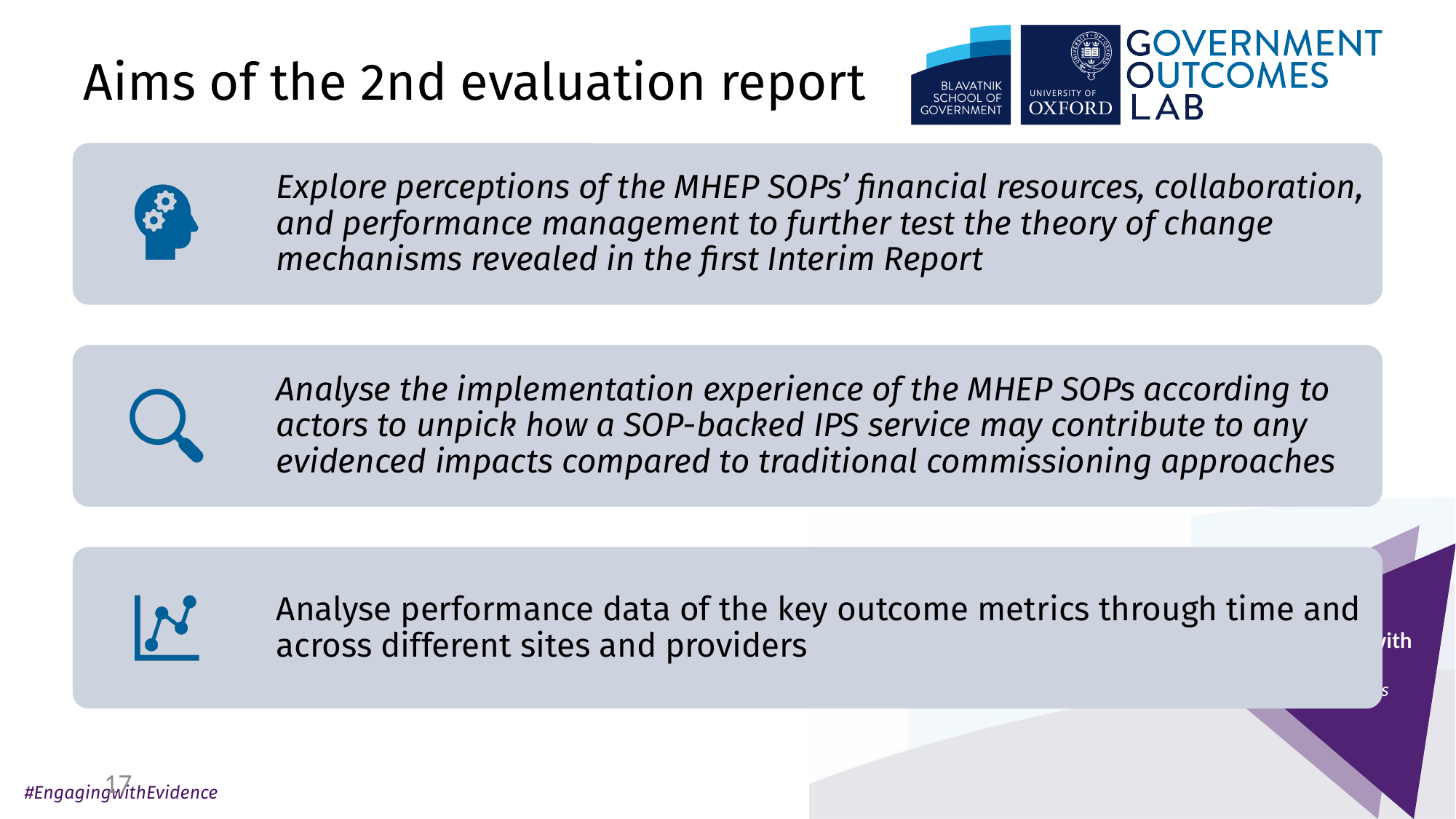

# Aims of the 2nd evaluation report
Explore perceptions of the MHEP SOPs’ financial resources, collaboration, and performance management to further test the theory of change mechanisms revealed in the first Interim Report
Analyse the implementation experience of the MHEP SOPs according to actors to unpick how a SOP-backed IPS service may contribute to any evidenced impacts compared to traditional commissioning approaches
Analyse performance data of the key outcome metrics through time and across different sites and providers
17